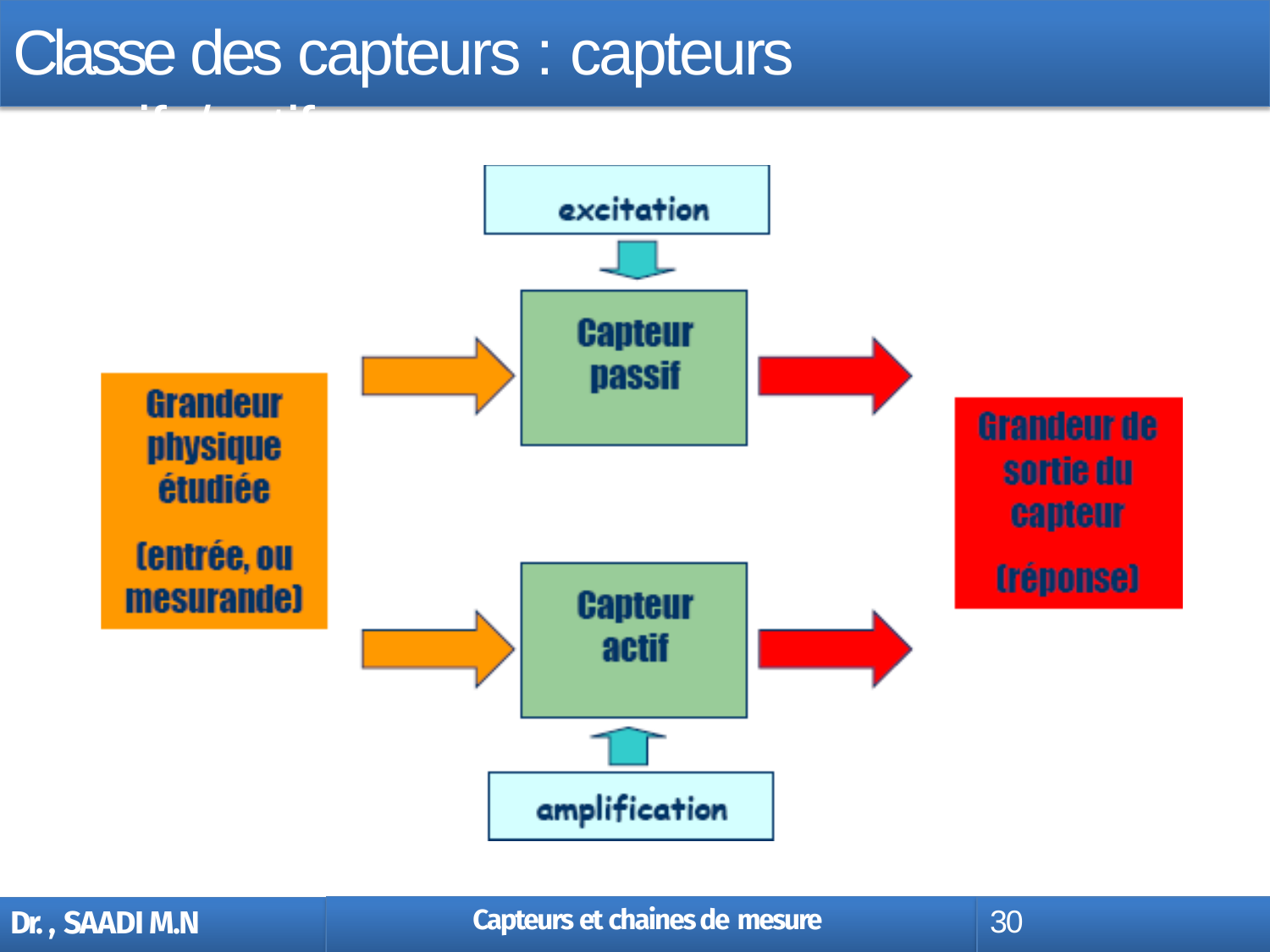

# Classe des capteurs : capteurs passifs/actifs

Capteurs et chaines de mesure
30
Dr. , SAADI M.N